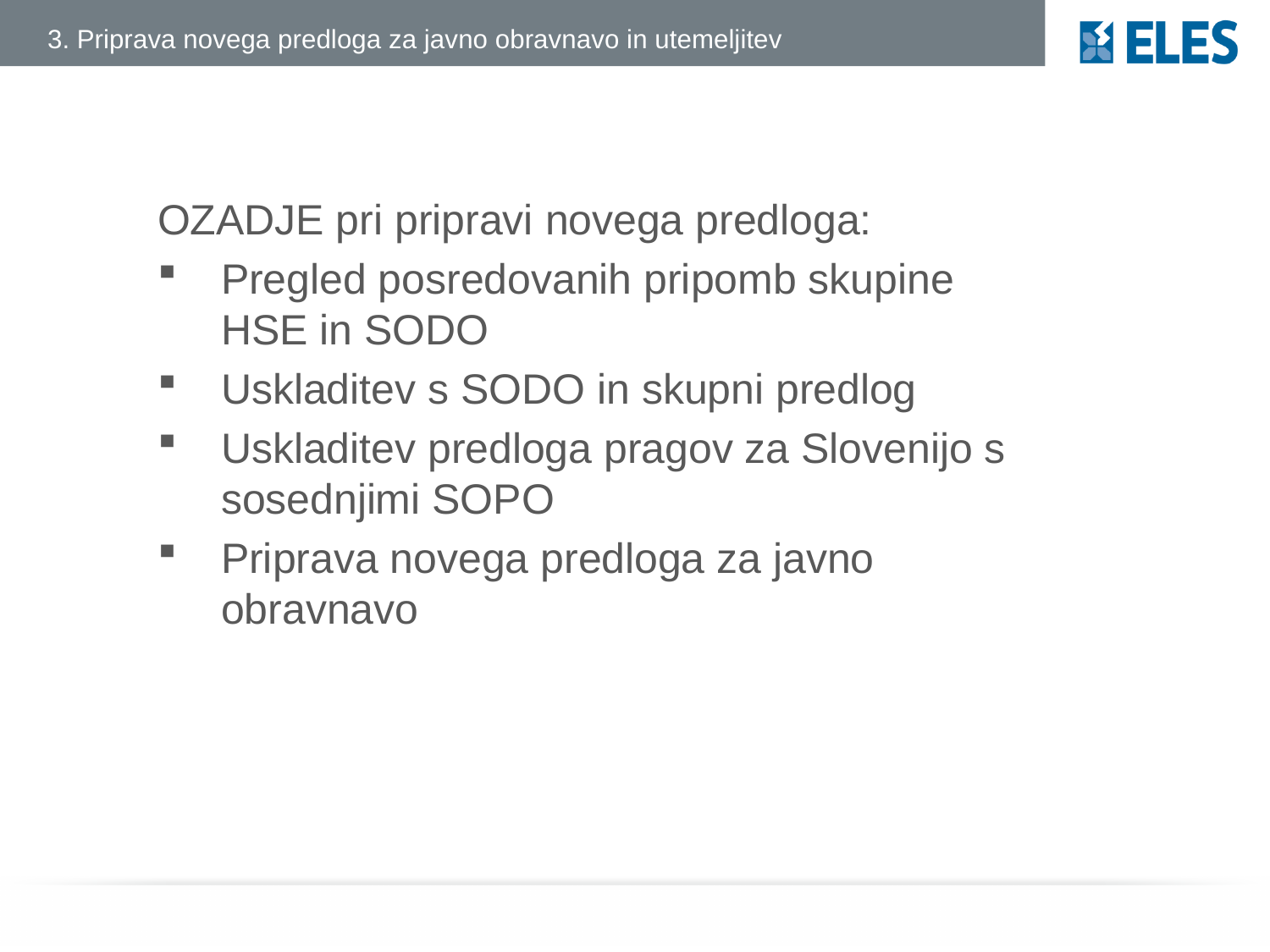

3. Priprava novega predloga za javno obravnavo in utemeljitev
OZADJE pri pripravi novega predloga:
Pregled posredovanih pripomb skupine HSE in SODO
Uskladitev s SODO in skupni predlog
Uskladitev predloga pragov za Slovenijo s sosednjimi SOPO
Priprava novega predloga za javno obravnavo